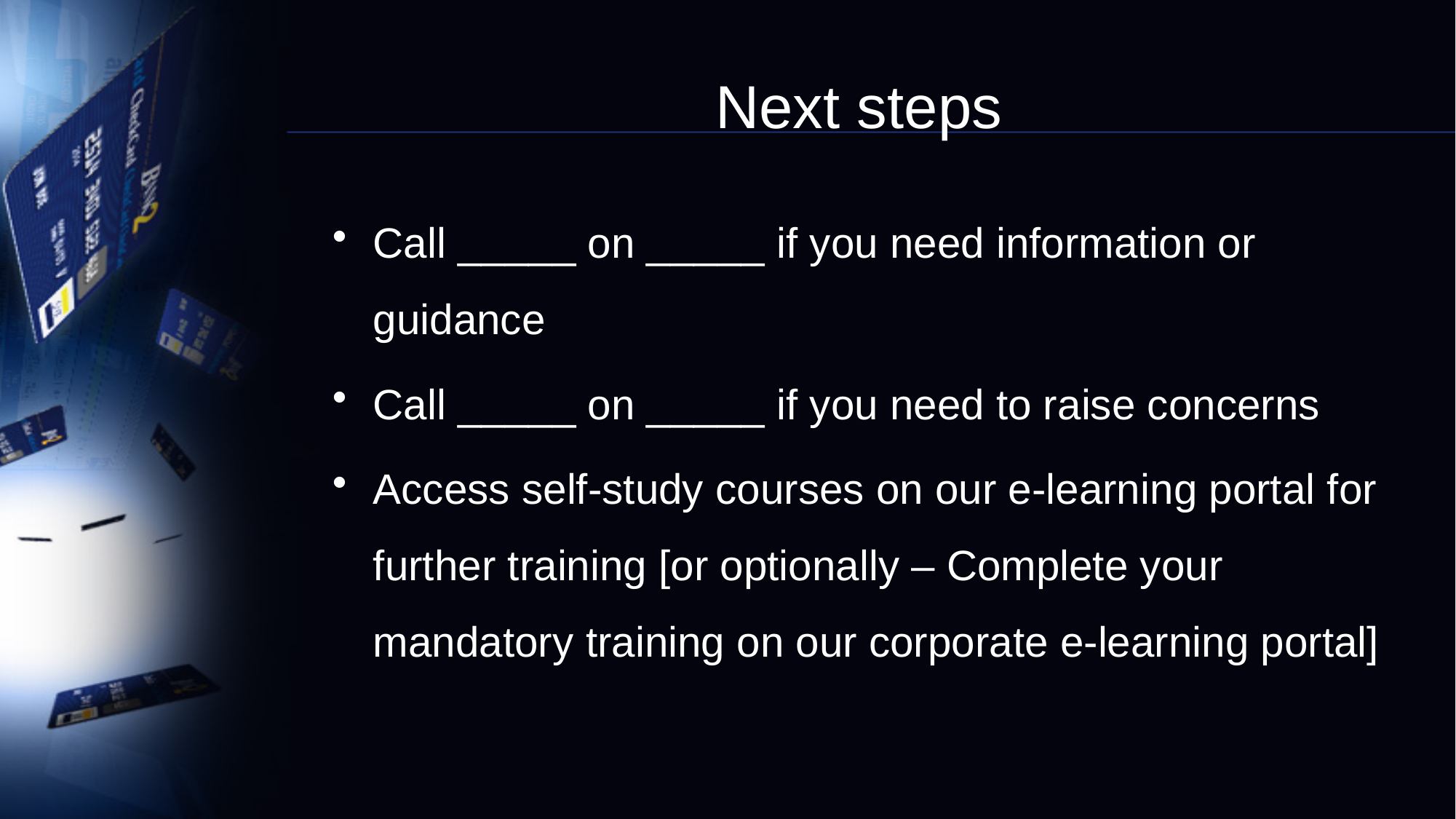

# Next steps
Call _____ on _____ if you need information or guidance
Call _____ on _____ if you need to raise concerns
Access self-study courses on our e-learning portal for further training [or optionally – Complete your mandatory training on our corporate e-learning portal]